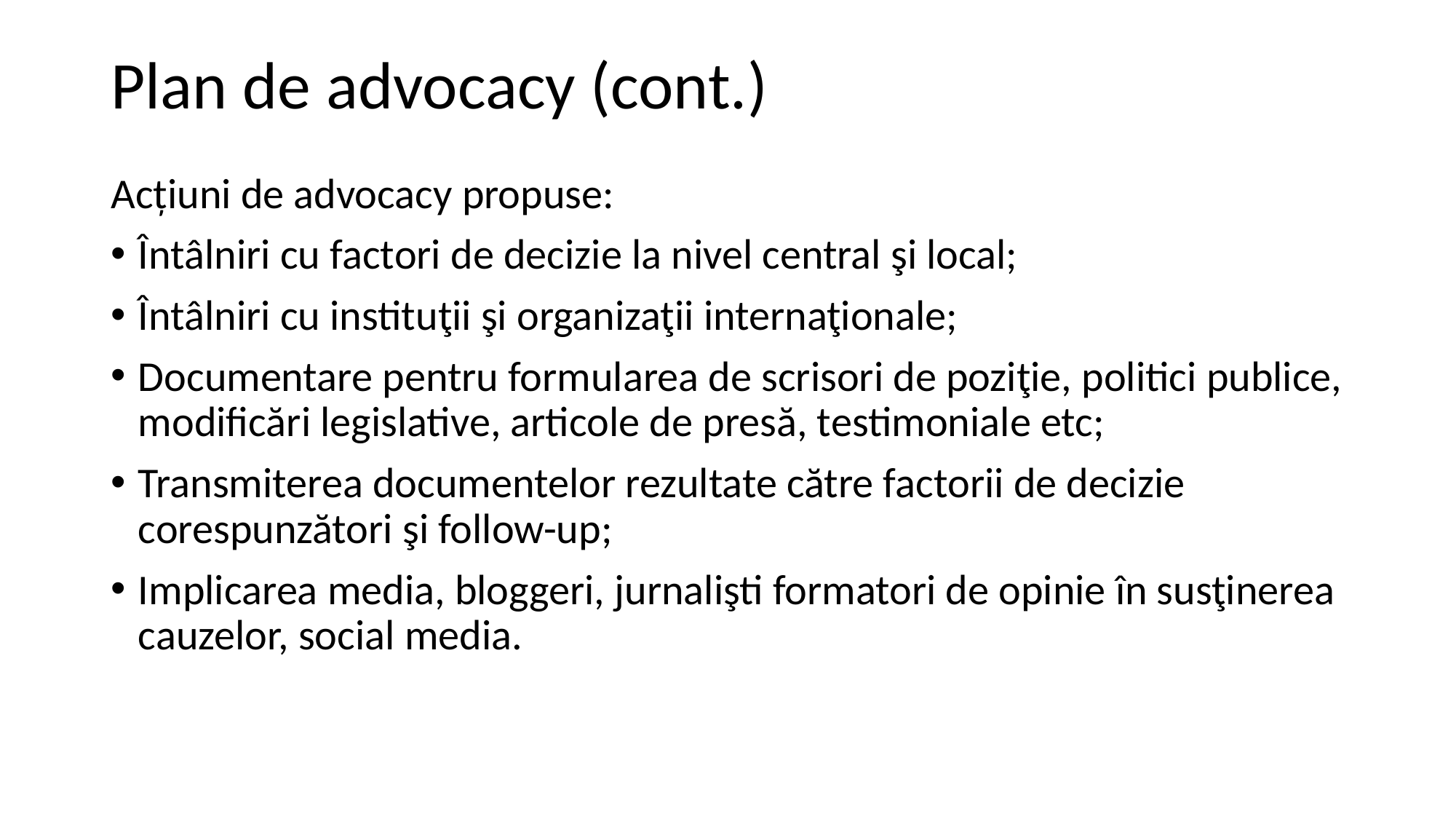

# Plan de advocacy (cont.)
Acțiuni de advocacy propuse:
Întâlniri cu factori de decizie la nivel central şi local;
Întâlniri cu instituţii şi organizaţii internaţionale;
Documentare pentru formularea de scrisori de poziţie, politici publice, modificări legislative, articole de presă, testimoniale etc;
Transmiterea documentelor rezultate către factorii de decizie corespunzători şi follow-up;
Implicarea media, bloggeri, jurnalişti formatori de opinie în susţinerea cauzelor, social media.